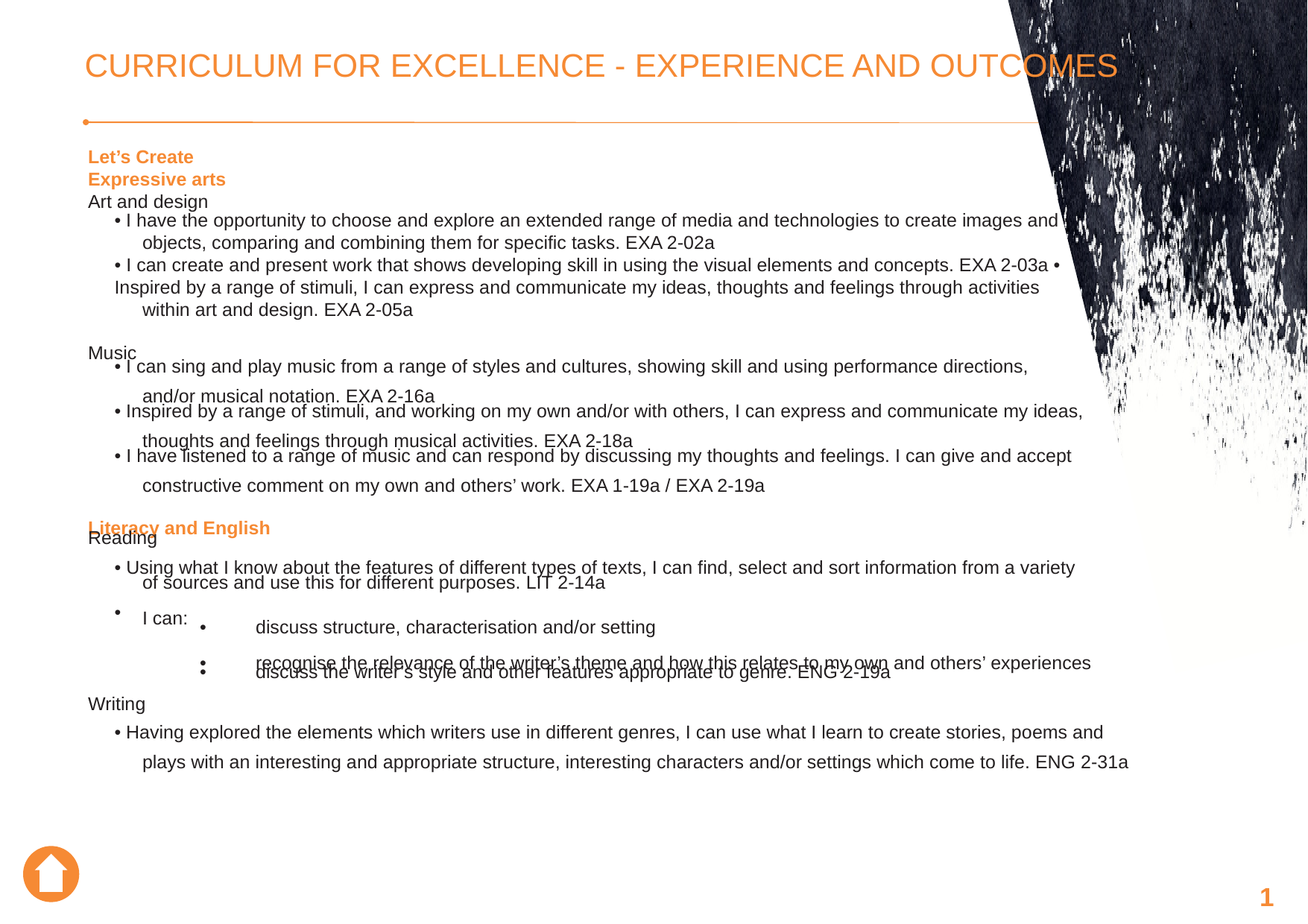

CURRICULUM FOR EXCELLENCE - EXPERIENCE AND OUTCOMES

Let’s Create Expressive arts Art and design

• I have the opportunity to choose and explore an extended range of media and technologies to create images and
objects, comparing and combining them for specific tasks. EXA 2-02a
• I can create and present work that shows developing skill in using the visual elements and concepts. EXA 2-03a • Inspired by a range of stimuli, I can express and communicate my ideas, thoughts and feelings through activities
within art and design. EXA 2-05a
Music

• I can sing and play music from a range of styles and cultures, showing skill and using performance directions,
and/or musical notation. EXA 2-16a
• Inspired by a range of stimuli, and working on my own and/or with others, I can express and communicate my ideas,
thoughts and feelings through musical activities. EXA 2-18a
• I have listened to a range of music and can respond by discussing my thoughts and feelings. I can give and accept
constructive comment on my own and others’ work. EXA 1-19a / EXA 2-19a
Literacy and English
Reading

Writing
• Using what I know about the features of different types of texts, I can find, select and sort information from a variety
of sources and use this for different purposes. LIT 2-14a
I can:
•
•
•
•
discuss structure, characterisation and/or setting
recognise the relevance of the writer’s theme and how this relates to my own and others’ experiences
discuss the writer’s style and other features appropriate to genre. ENG 2-19a

• Having explored the elements which writers use in different genres, I can use what I learn to create stories, poems and
plays with an interesting and appropriate structure, interesting characters and/or settings which come to life. ENG 2-31a

19